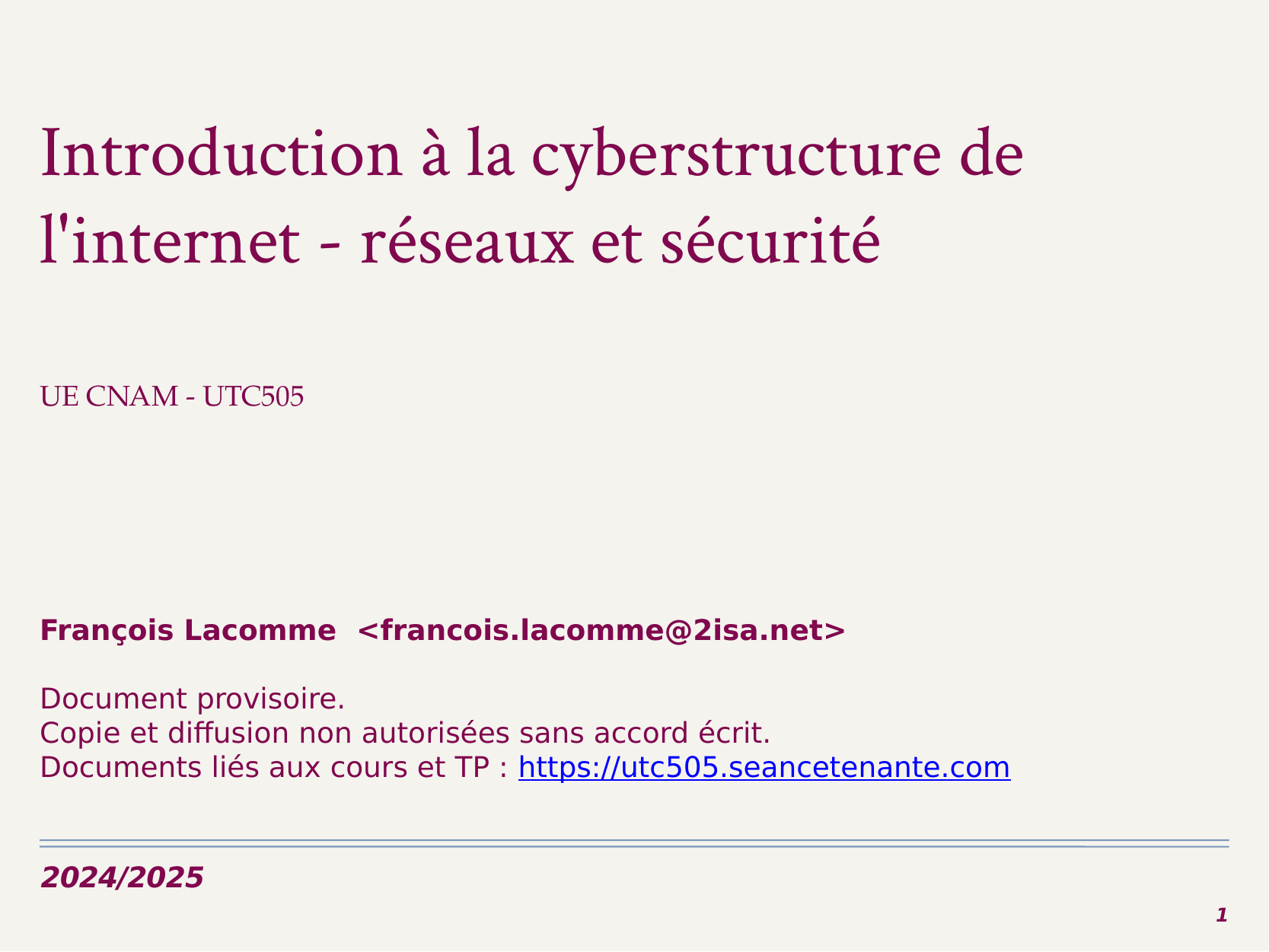

Introduction à la cyberstructure de l'internet - réseaux et sécurité
# François Lacomme  <francois.lacomme@2isa.net>

Document provisoire.
Copie et diffusion non autorisées sans accord écrit.
Documents liés aux cours et TP : https://utc505.seancetenante.com
UE CNAM - UTC505
2024/2025
1